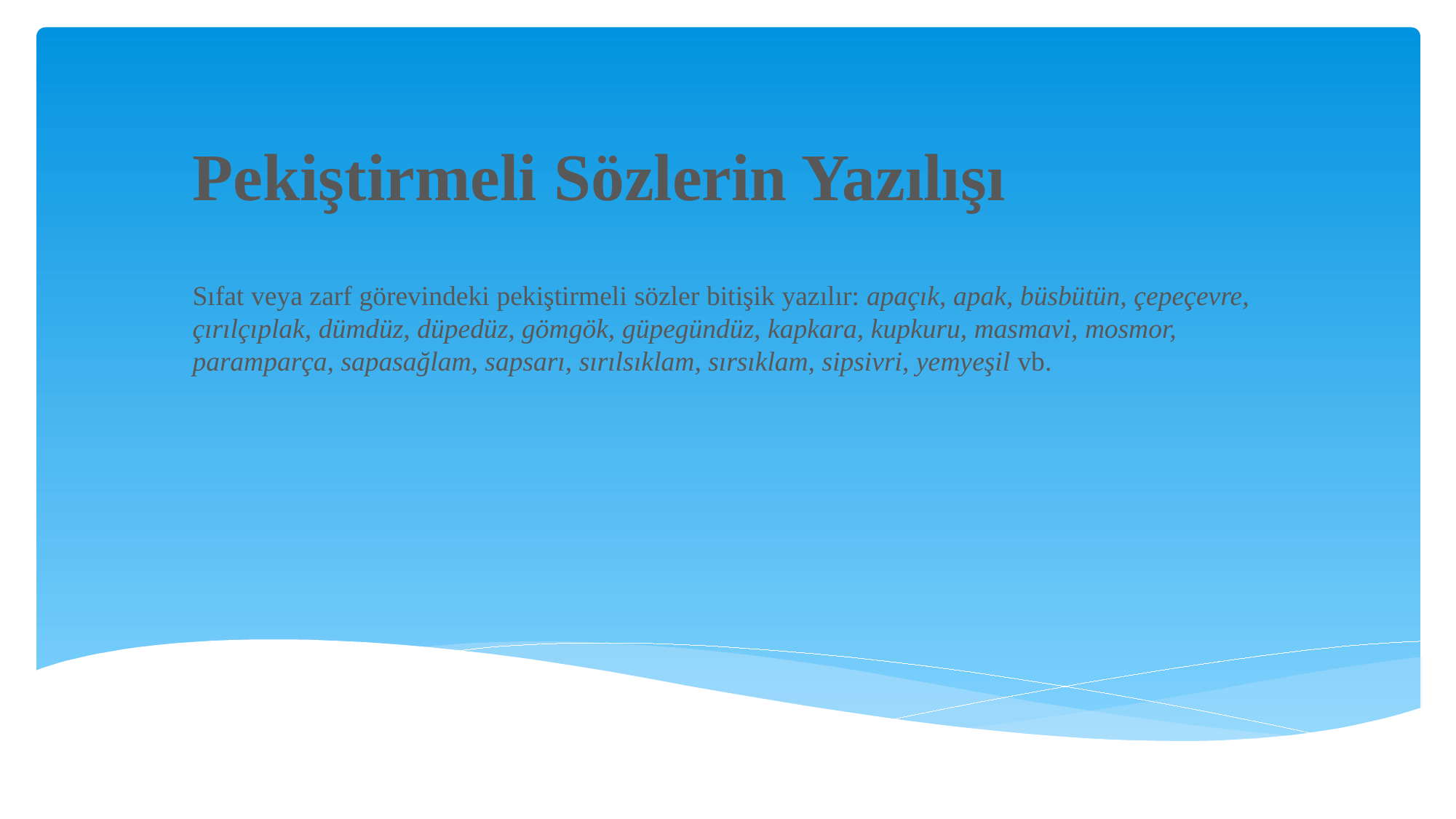

# Pekiştirmeli Sözlerin Yazılışı
Sıfat veya zarf görevindeki pekiştirmeli sözler bitişik yazılır: apaçık, apak, büsbütün, çepeçevre, çırılçıplak, dümdüz, düpedüz, gömgök, güpegündüz, kapkara, kupkuru, masmavi, mosmor, paramparça, sapasağlam, sapsarı, sırıl­sıklam, sırsıklam, sipsivri, yemyeşil vb.